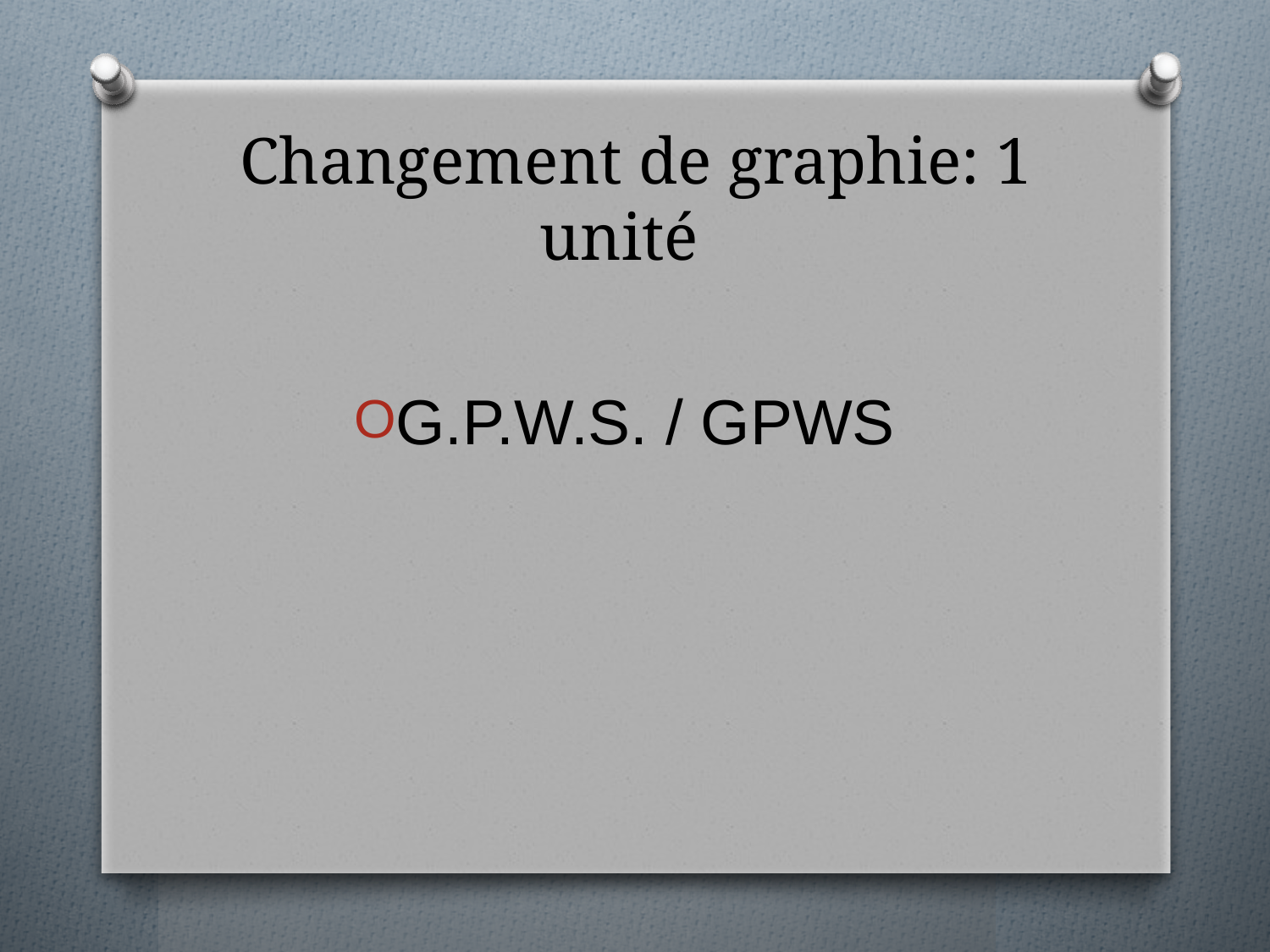

# Changement de graphie: 1 unité

G.P.W.S. / GPWS